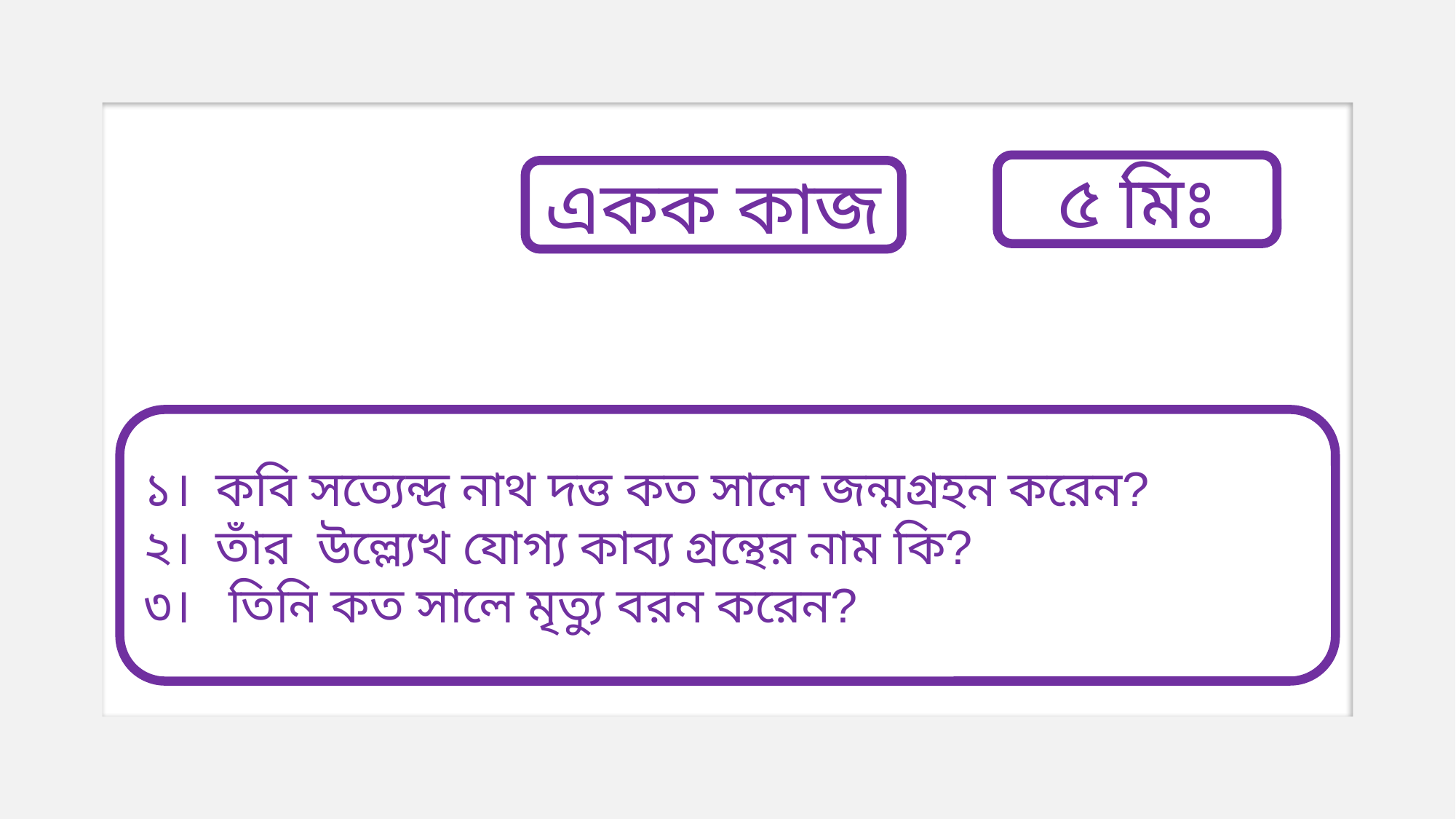

৫ মিঃ
একক কাজ
১।  কবি সত্যেন্দ্র নাথ দত্ত কত সালে জন্মগ্রহন করেন?
২।  তাঁর  উল্ল্যেখ যোগ্য কাব্য গ্রন্থের নাম কি?
৩।   তিনি কত সালে মৃত্যু বরন করেন?